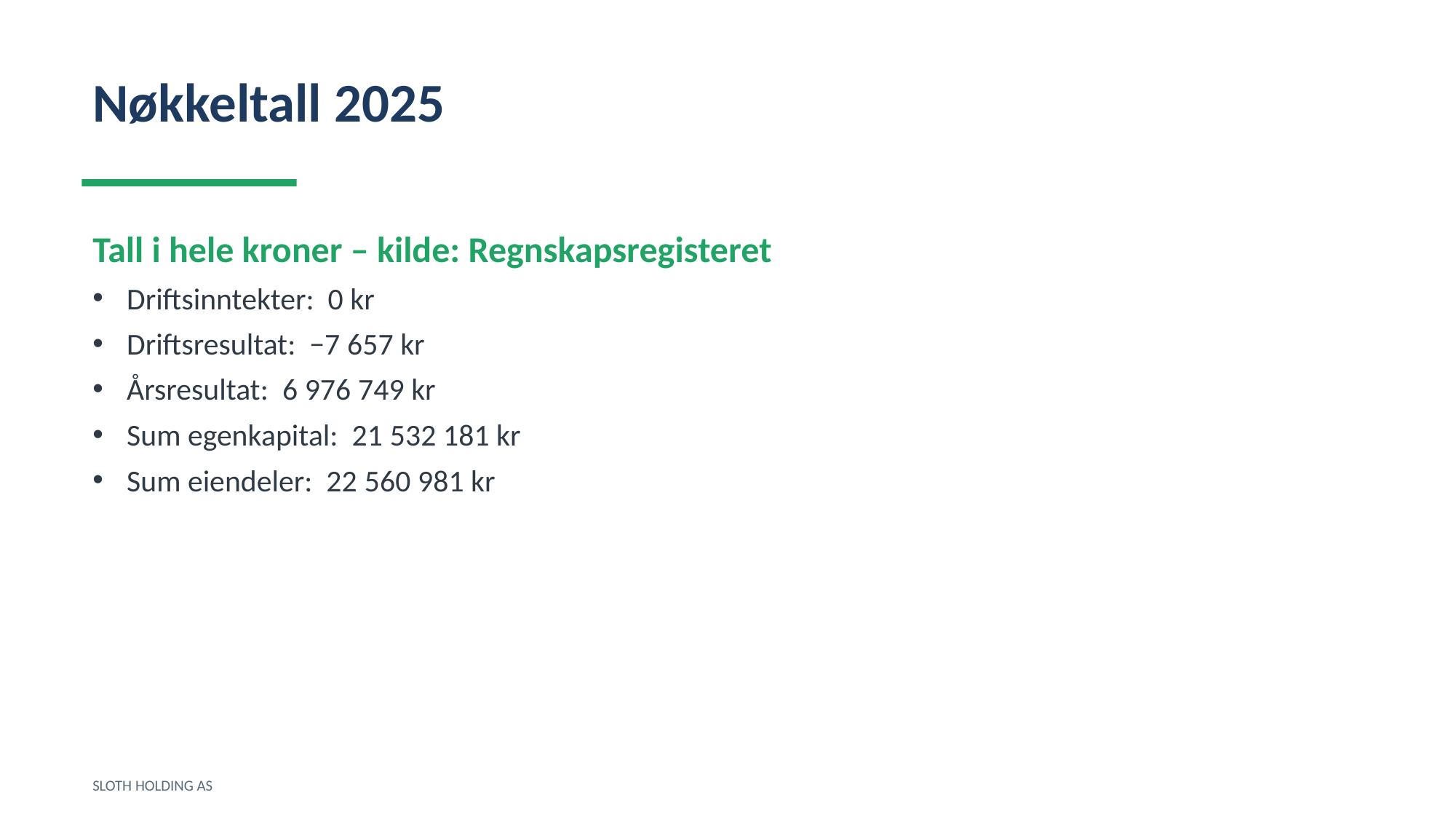

Nøkkeltall 2025

Tall i hele kroner – kilde: Regnskapsregisteret
Driftsinntekter:  0 kr
Driftsresultat:  −7 657 kr
Årsresultat:  6 976 749 kr
Sum egenkapital:  21 532 181 kr
Sum eiendeler:  22 560 981 kr
SLOTH HOLDING AS